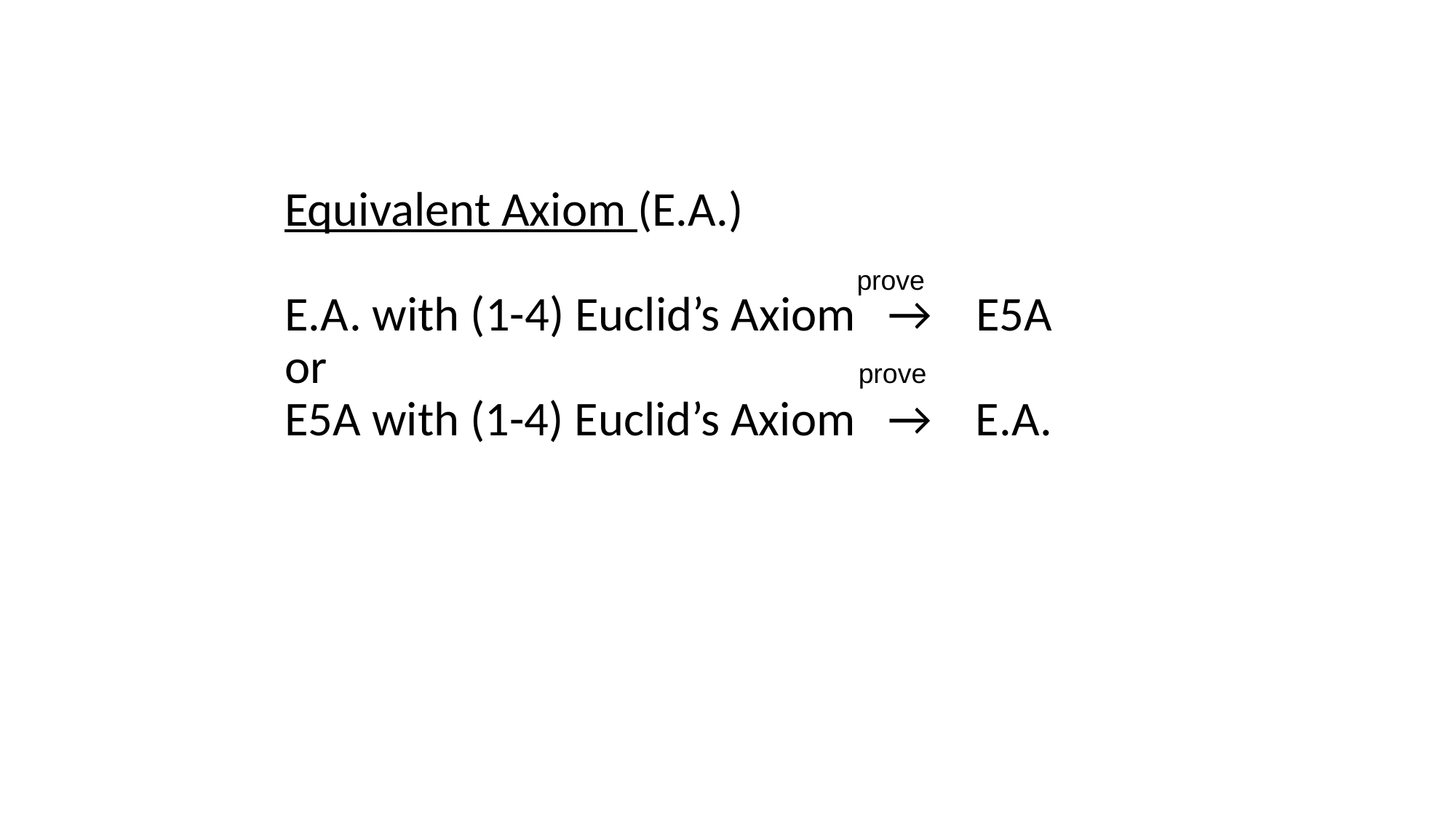

# Equivalent Axiom (E.A.) E.A. with (1-4) Euclid’s Axiom   →    E5A or E5A with (1-4) Euclid’s Axiom   →    E.A.
prove
prove